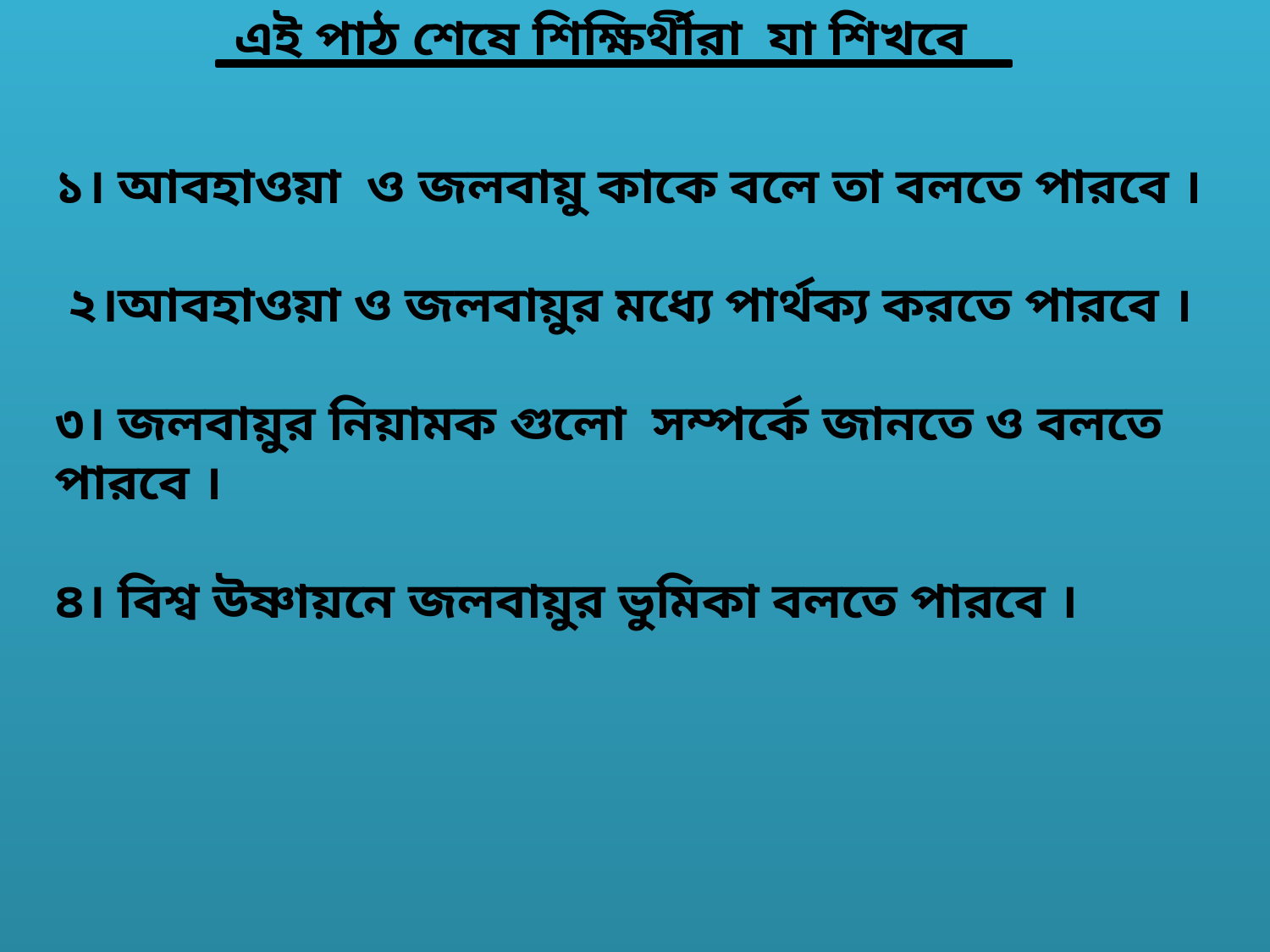

এই পাঠ শেষে শিক্ষির্থীরা  যা শিখবে

১। আবহাওয়া  ও জলবায়ু কাকে বলে তা বলতে পারবে ।

 ২।আবহাওয়া ও জলবায়ুর মধ্যে পার্থক্য করতে পারবে ।

৩। জলবায়ুর নিয়ামক গুলো  সম্পর্কে জানতে ও বলতে পারবে ।

৪। বিশ্ব উষ্ণায়নে জলবায়ুর ভুমিকা বলতে পারবে ।